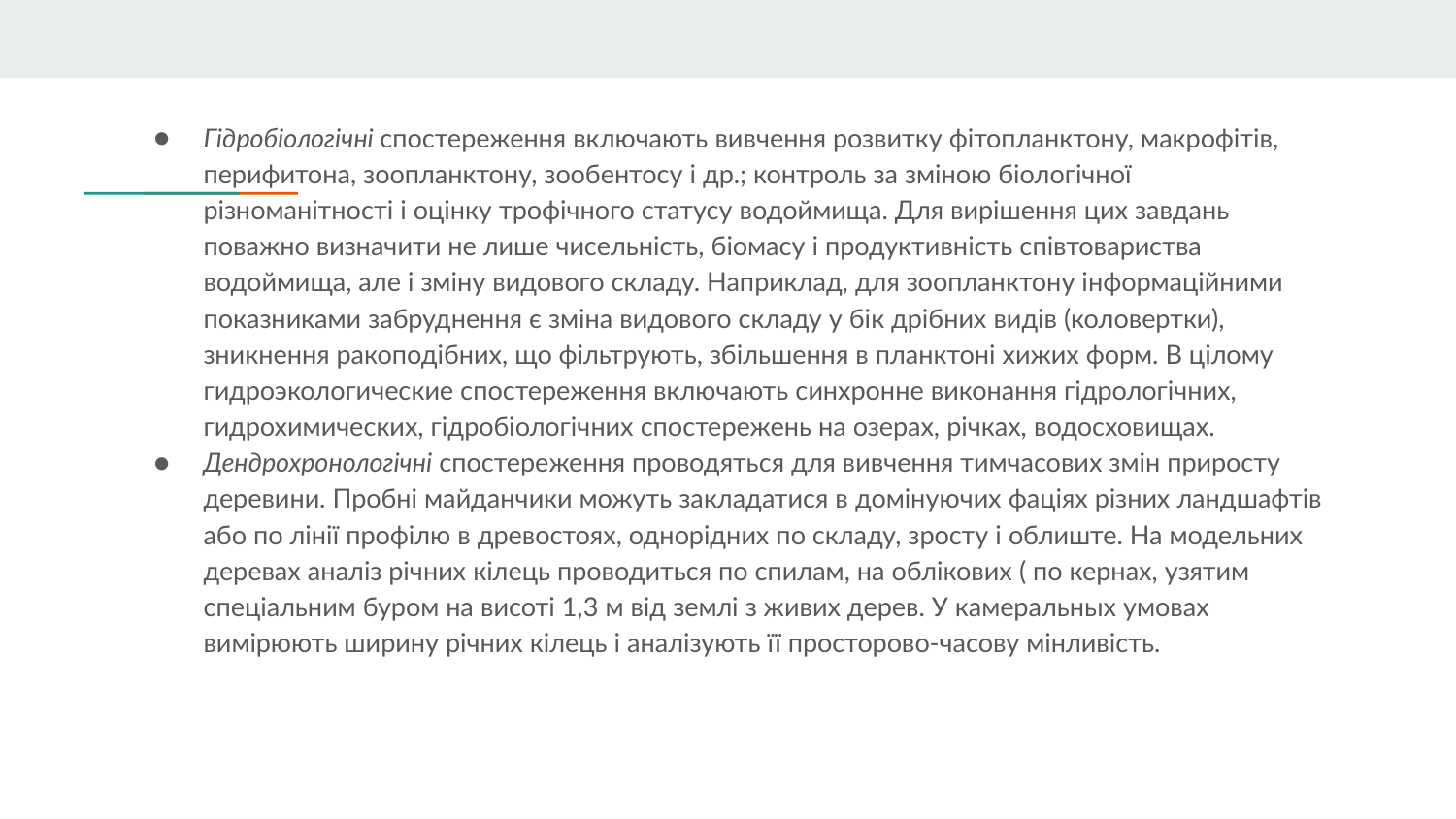

Гідробіологічні спостереження включають вивчення розвитку фітопланктону, макрофітів, перифитона, зоопланктону, зообентосу і др.; контроль за зміною біологічної різноманітності і оцінку трофічного статусу водоймища. Для вирішення цих завдань поважно визначити не лише чисельність, біомасу і продуктивність співтовариства водоймища, але і зміну видового складу. Наприклад, для зоопланктону інформаційними показниками забруднення є зміна видового складу у бік дрібних видів (коловертки), зникнення ракоподібних, що фільтрують, збільшення в планктоні хижих форм. В цілому гидроэкологические спостереження включають синхронне виконання гідрологічних, гидрохимических, гідробіологічних спостережень на озерах, річках, водосховищах.
Дендрохронологічні спостереження проводяться для вивчення тимчасових змін приросту деревини. Пробні майданчики можуть закладатися в домінуючих фаціях різних ландшафтів або по лінії профілю в древостоях, однорідних по складу, зросту і облиште. На модельних деревах аналіз річних кілець проводиться по спилам, на облікових ( по кернах, узятим спеціальним буром на висоті 1,3 м від землі з живих дерев. У камеральных умовах вимірюють ширину річних кілець і аналізують її просторово-часову мінливість.